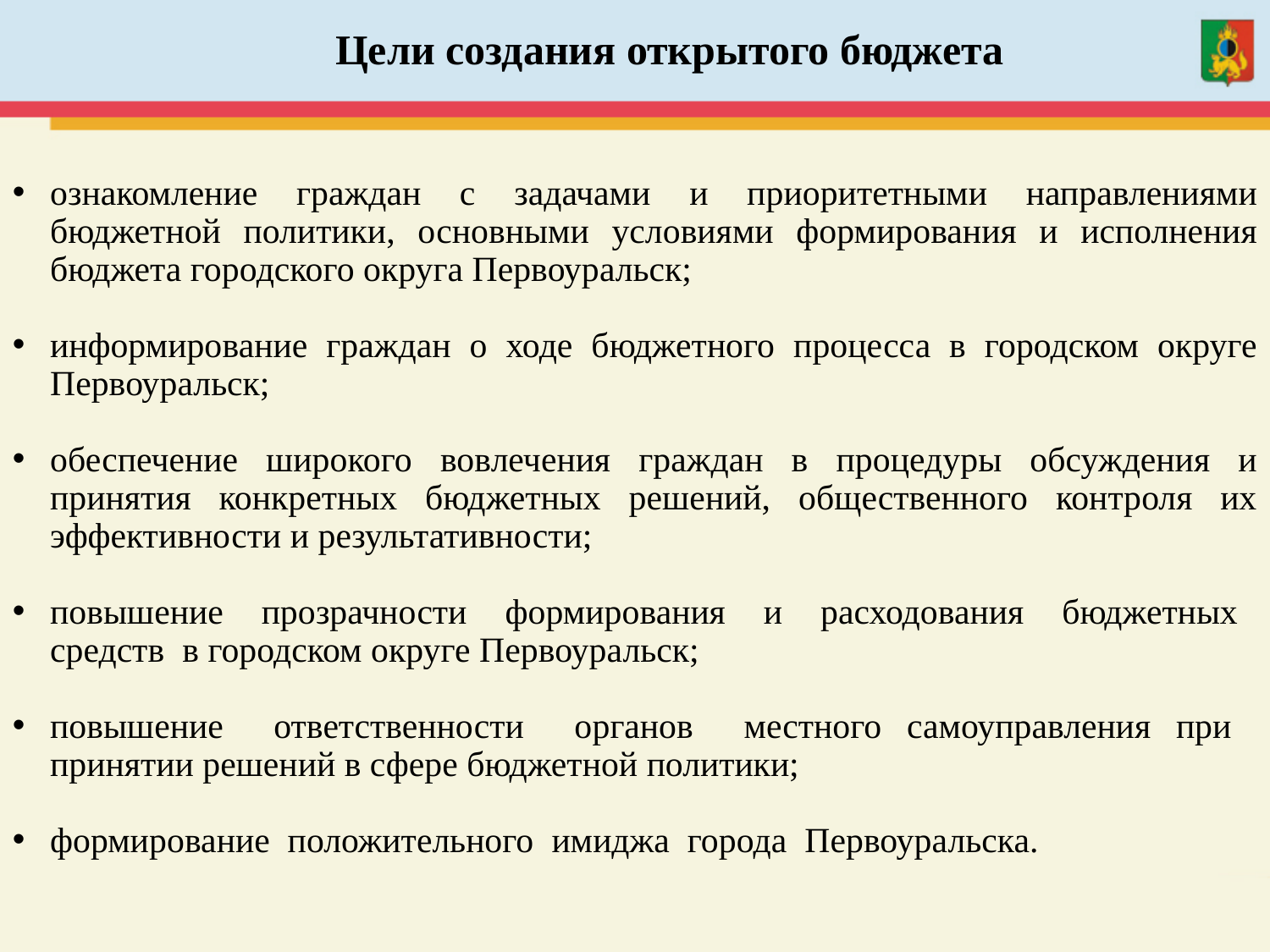

# Цели создания открытого бюджета

ознакомление граждан с задачами и приоритетными направлениями бюджетной политики, основными условиями формирования и исполнения бюджета городского округа Первоуральск;

информирование граждан о ходе бюджетного процесса в городском округе Первоуральск;

обеспечение широкого вовлечения граждан в процедуры обсуждения и принятия конкретных бюджетных решений, общественного контроля их эффективности и результативности;

повышение  прозрачности  формирования  и  расходования  бюджетных  средств  в городском округе Первоуральск;

повышение  ответственности  органов  местного самоуправления при  принятии решений в сфере бюджетной политики;

формирование  положительного  имиджа  города  Первоуральска.